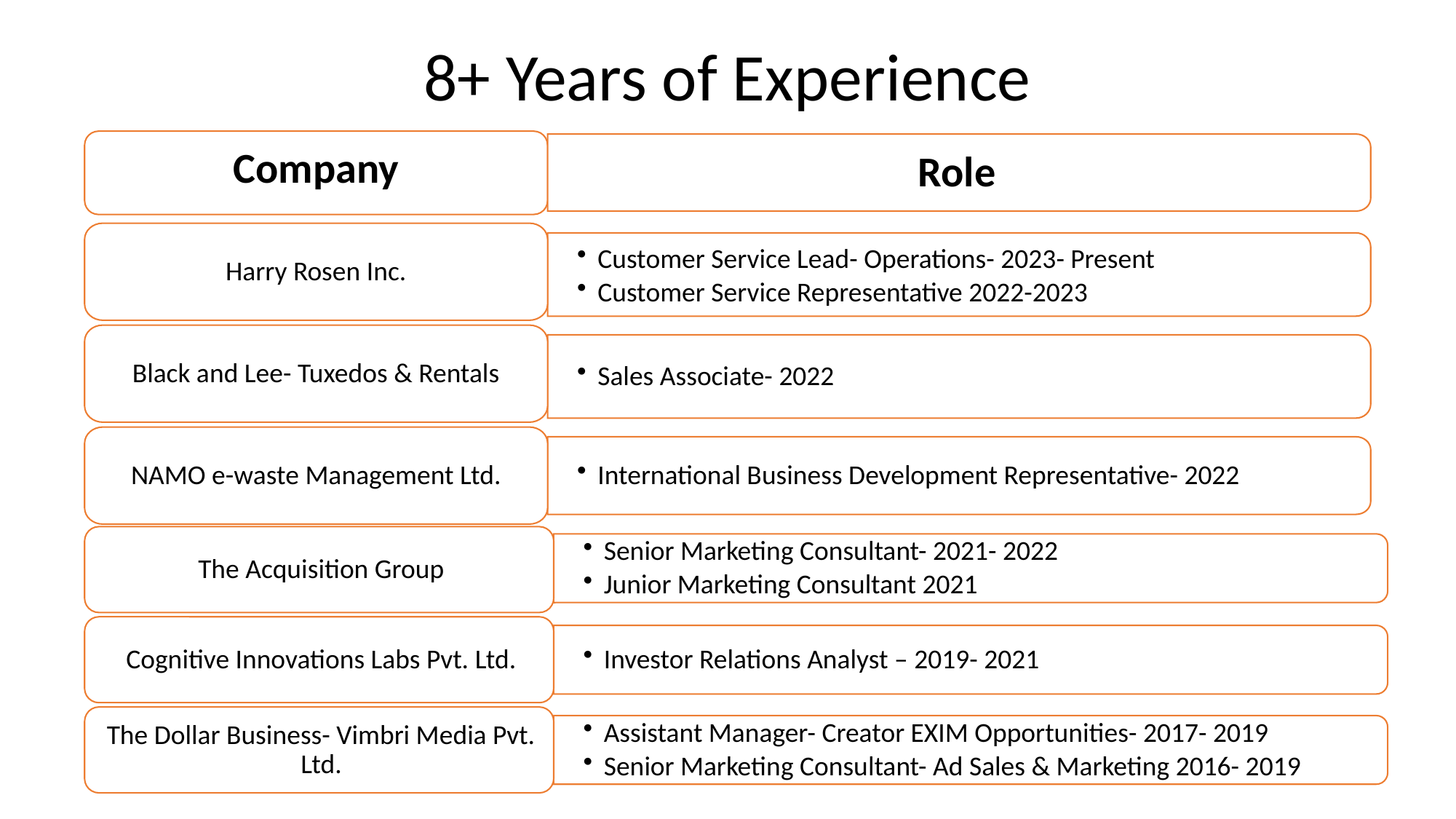

# 8+ Years of Experience
Company
Role
Harry Rosen Inc.

Customer Service Lead- Operations- 2023- Present
Customer Service Representative 2022-2023

Black and Lee- Tuxedos & Rentals
Sales Associate- 2022
NAMO e-waste Management Ltd.
International Business Development Representative- 2022
Senior Marketing Consultant- 2021- 2022
Junior Marketing Consultant 2021
The Acquisition Group
Investor Relations Analyst – 2019- 2021
Cognitive Innovations Labs Pvt. Ltd.
Assistant Manager- Creator EXIM Opportunities- 2017- 2019
Senior Marketing Consultant- Ad Sales & Marketing 2016- 2019
The Dollar Business- Vimbri Media Pvt. Ltd.